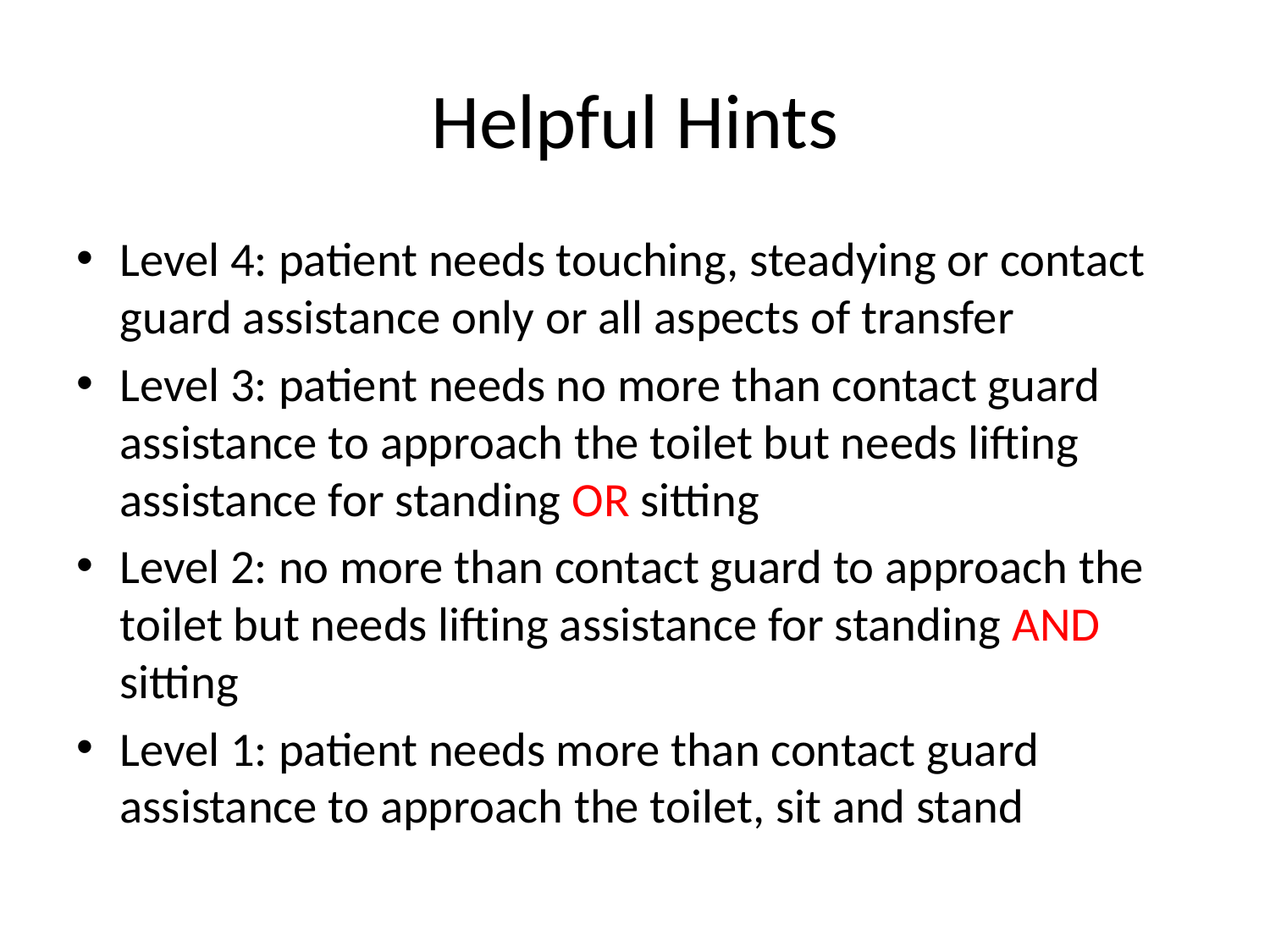

# Helpful Hints
Level 4: patient needs touching, steadying or contact guard assistance only or all aspects of transfer
Level 3: patient needs no more than contact guard assistance to approach the toilet but needs lifting assistance for standing OR sitting
Level 2: no more than contact guard to approach the toilet but needs lifting assistance for standing AND sitting
Level 1: patient needs more than contact guard assistance to approach the toilet, sit and stand